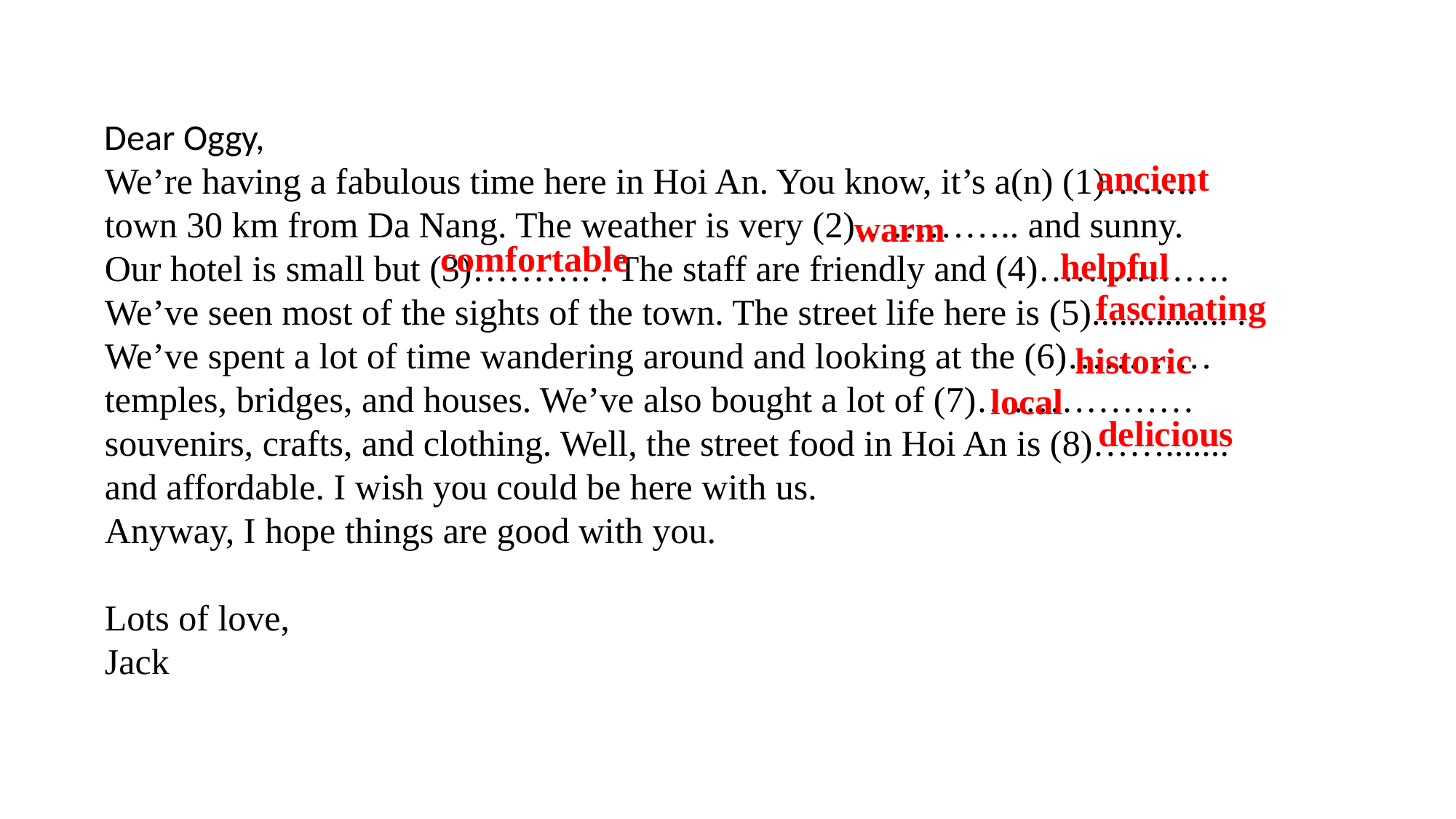

Dear Oggy,
We’re having a fabulous time here in Hoi An. You know, it’s a(n) (1)……..
town 30 km from Da Nang. The weather is very (2)………….. and sunny.
Our hotel is small but (3)………. . The staff are friendly and (4)…………….
We’ve seen most of the sights of the town. The street life here is (5)............... .
We’ve spent a lot of time wandering around and looking at the (6)…………
temples, bridges, and houses. We’ve also bought a lot of (7)………………
souvenirs, crafts, and clothing. Well, the street food in Hoi An is (8)…….......
and affordable. I wish you could be here with us.
Anyway, I hope things are good with you.

Lots of love,
Jack
ancient
warm
comfortable
helpful
fascinating
historic
local
delicious